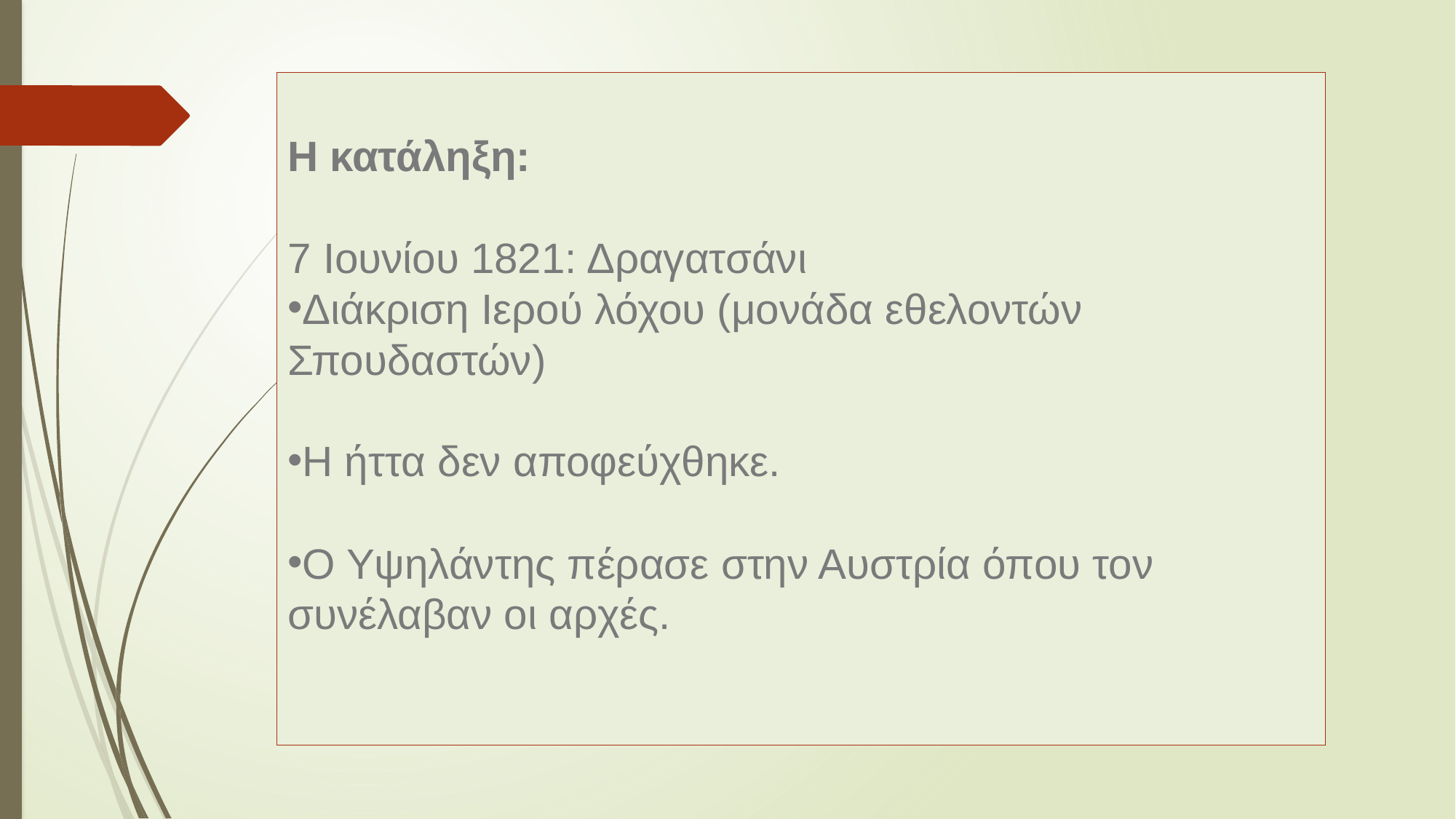

Η κατάληξη:

7 Ιουνίου 1821: Δραγατσάνι
Διάκριση Ιερού λόχου (μονάδα εθελοντών Σπουδαστών)

Η ήττα δεν αποφεύχθηκε.

Ο Υψηλάντης πέρασε στην Αυστρία όπου τον συνέλαβαν οι αρχές.